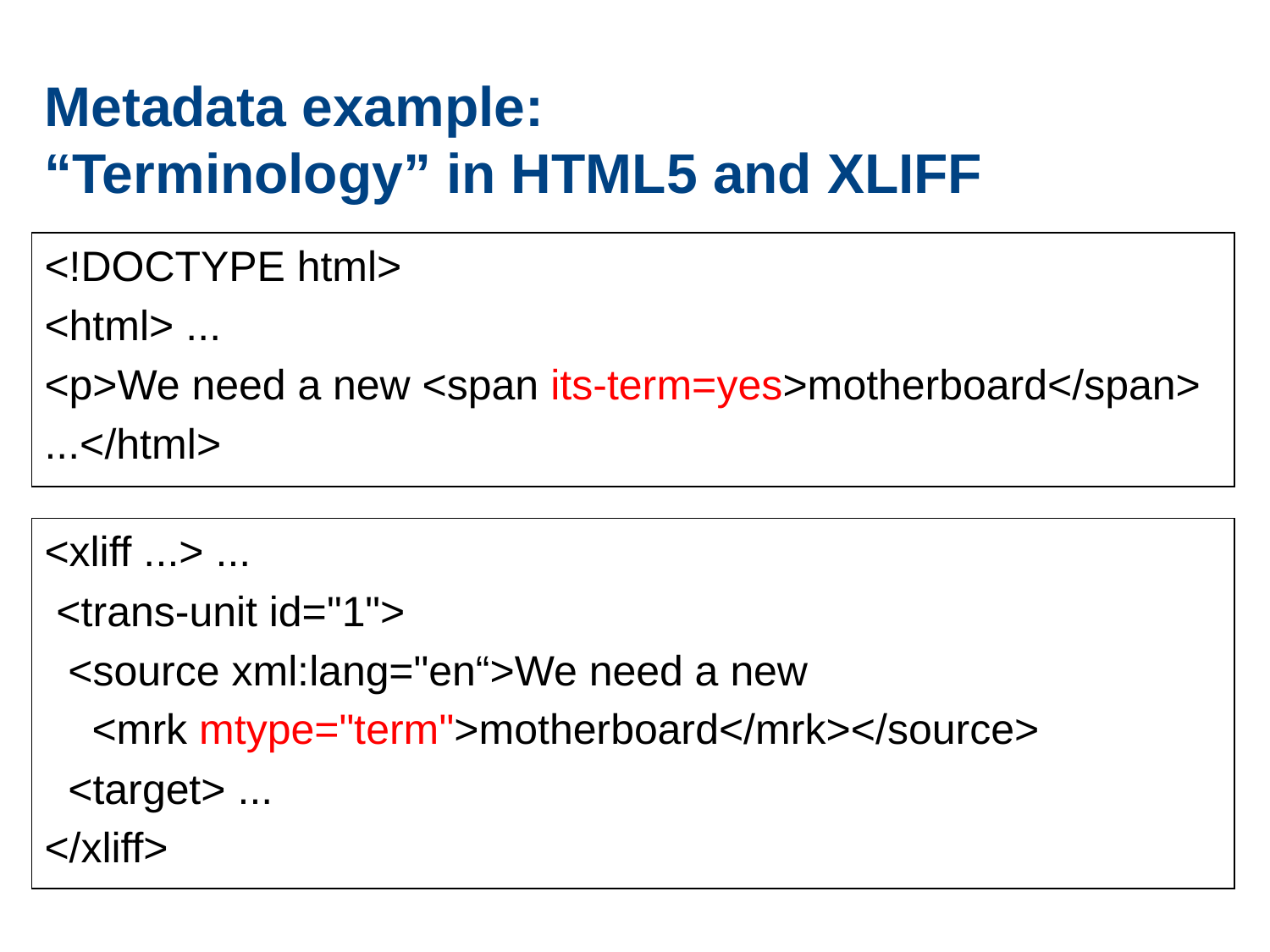

# Metadata example: “Terminology” in HTML5 and XLIFF
<!DOCTYPE html>
<html> ...
<p>We need a new <span its-term=yes>motherboard</span>
...</html>
<xliff ...> ...
 <trans-unit id="1">
  <source xml:lang="en“>We need a new
    <mrk mtype="term">motherboard</mrk></source>
  <target> ...
</xliff>